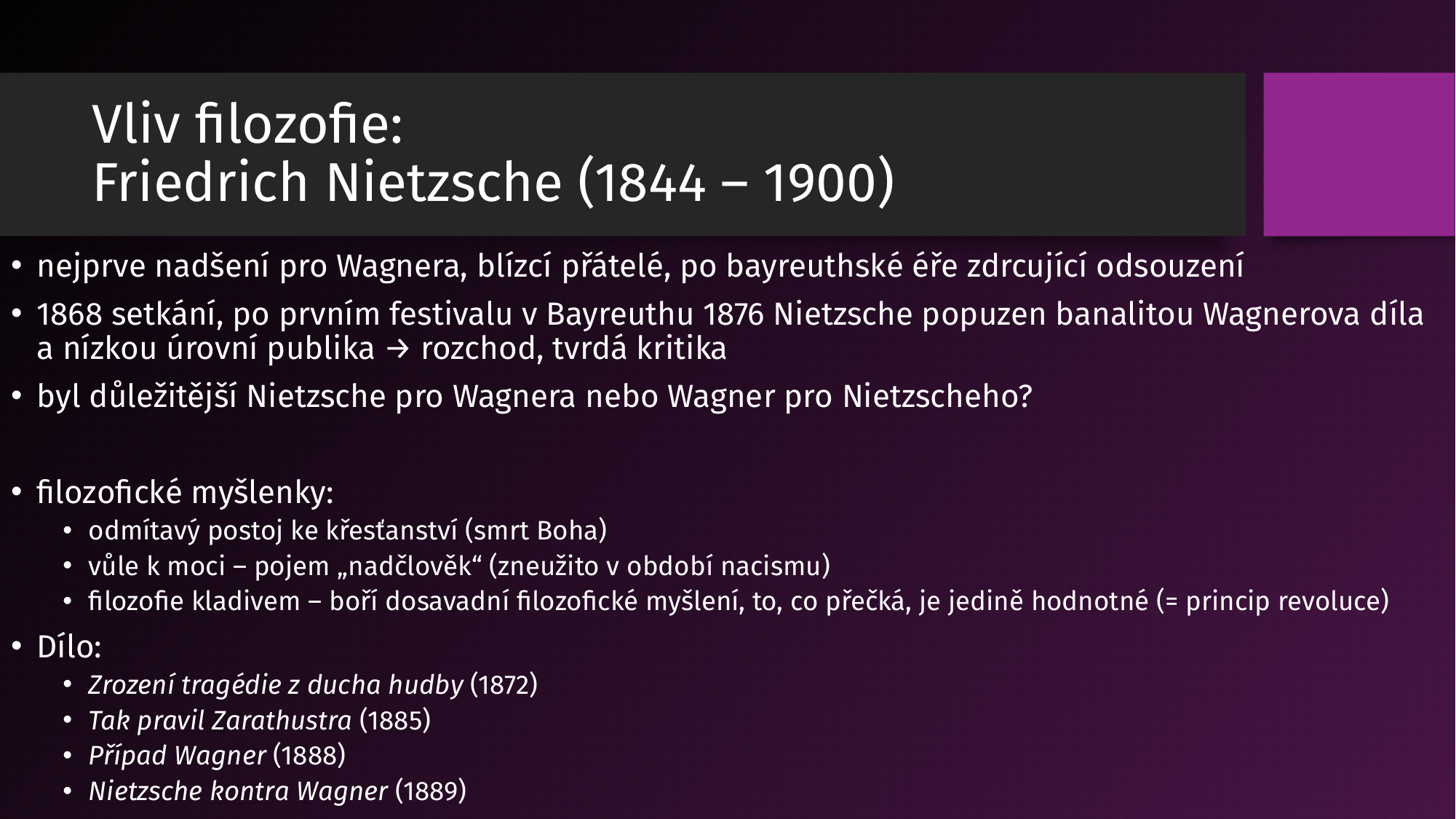

# Vliv filozofie: Friedrich Nietzsche (1844 – 1900)
nejprve nadšení pro Wagnera, blízcí přátelé, po bayreuthské éře zdrcující odsouzení
1868 setkání, po prvním festivalu v Bayreuthu 1876 Nietzsche popuzen banalitou Wagnerova díla a nízkou úrovní publika → rozchod, tvrdá kritika
byl důležitější Nietzsche pro Wagnera nebo Wagner pro Nietzscheho?

filozofické myšlenky:
odmítavý postoj ke křesťanství (smrt Boha)
vůle k moci – pojem „nadčlověk“ (zneužito v období nacismu)
filozofie kladivem – boří dosavadní filozofické myšlení, to, co přečká, je jedině hodnotné (= princip revoluce)
Dílo:
Zrození tragédie z ducha hudby (1872)
Tak pravil Zarathustra (1885)
Případ Wagner (1888)
Nietzsche kontra Wagner (1889)